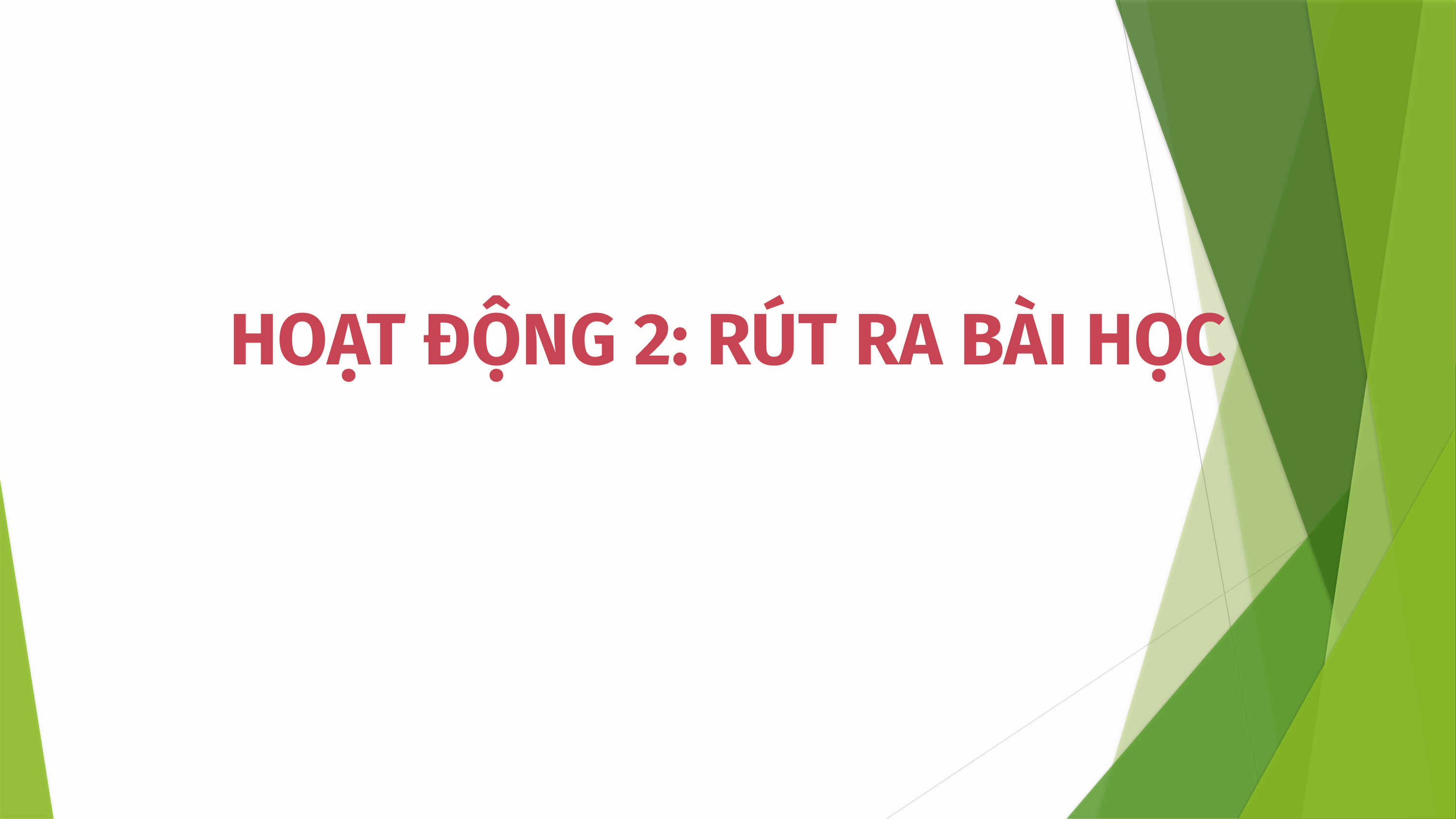

HOẠT ĐỘNG 2: RÚT RA BÀI HỌC